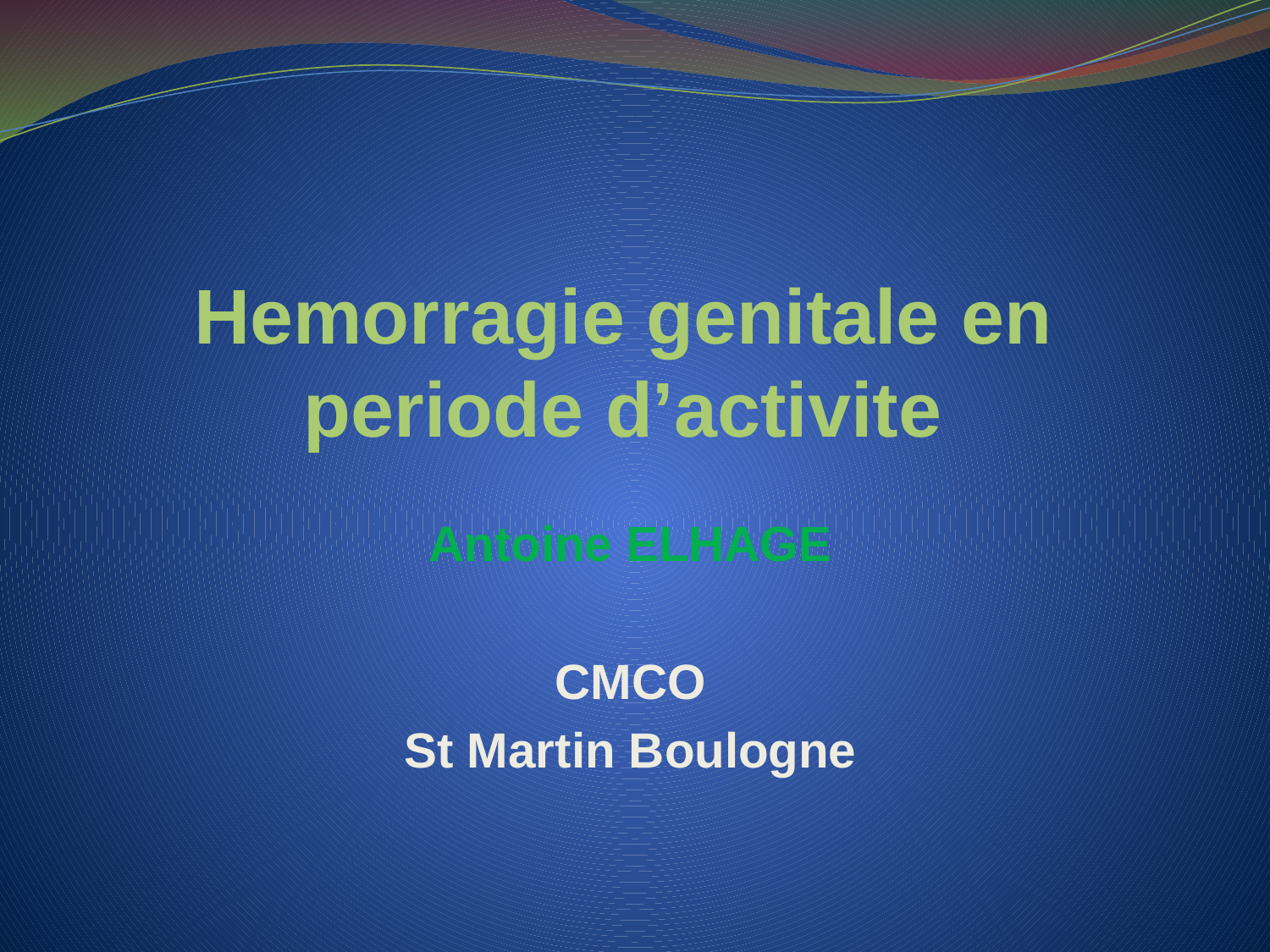

# Hemorragie genitale en periode d’activite
Antoine ELHAGE

CMCO
St Martin Boulogne